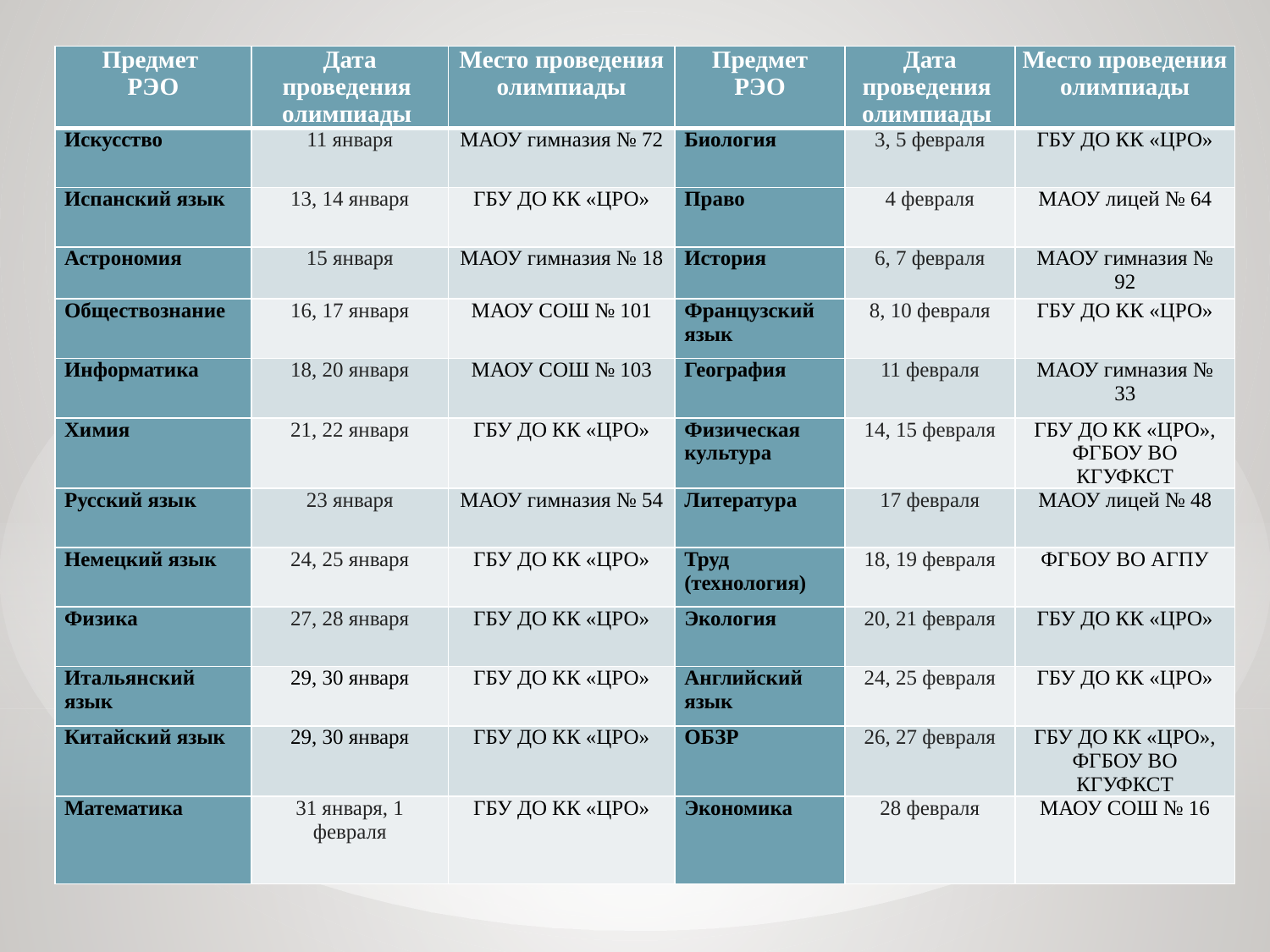

| Предмет РЭО | Дата проведения олимпиады | Место проведения олимпиады | Предмет РЭО | Дата проведения олимпиады | Место проведения олимпиады |
| --- | --- | --- | --- | --- | --- |
| Искусство | 11 января | МАОУ гимназия № 72 | Биология | 3, 5 февраля | ГБУ ДО КК «ЦРО» |
| Испанский язык | 13, 14 января | ГБУ ДО КК «ЦРО» | Право | 4 февраля | МАОУ лицей № 64 |
| Астрономия | 15 января | МАОУ гимназия № 18 | История | 6, 7 февраля | МАОУ гимназия № 92 |
| Обществознание | 16, 17 января | МАОУ СОШ № 101 | Французский язык | 8, 10 февраля | ГБУ ДО КК «ЦРО» |
| Информатика | 18, 20 января | МАОУ СОШ № 103 | География | 11 февраля | МАОУ гимназия № 33 |
| Химия | 21, 22 января | ГБУ ДО КК «ЦРО» | Физическая культура | 14, 15 февраля | ГБУ ДО КК «ЦРО», ФГБОУ ВО КГУФКСТ |
| Русский язык | 23 января | МАОУ гимназия № 54 | Литература | 17 февраля | МАОУ лицей № 48 |
| Немецкий язык | 24, 25 января | ГБУ ДО КК «ЦРО» | Труд (технология) | 18, 19 февраля | ФГБОУ ВО АГПУ |
| Физика | 27, 28 января | ГБУ ДО КК «ЦРО» | Экология | 20, 21 февраля | ГБУ ДО КК «ЦРО» |
| Итальянский язык | 29, 30 января | ГБУ ДО КК «ЦРО» | Английский язык | 24, 25 февраля | ГБУ ДО КК «ЦРО» |
| Китайский язык | 29, 30 января | ГБУ ДО КК «ЦРО» | ОБЗР | 26, 27 февраля | ГБУ ДО КК «ЦРО», ФГБОУ ВО КГУФКСТ |
| Математика | 31 января, 1 февраля | ГБУ ДО КК «ЦРО» | Экономика | 28 февраля | МАОУ СОШ № 16 |
График РЭ